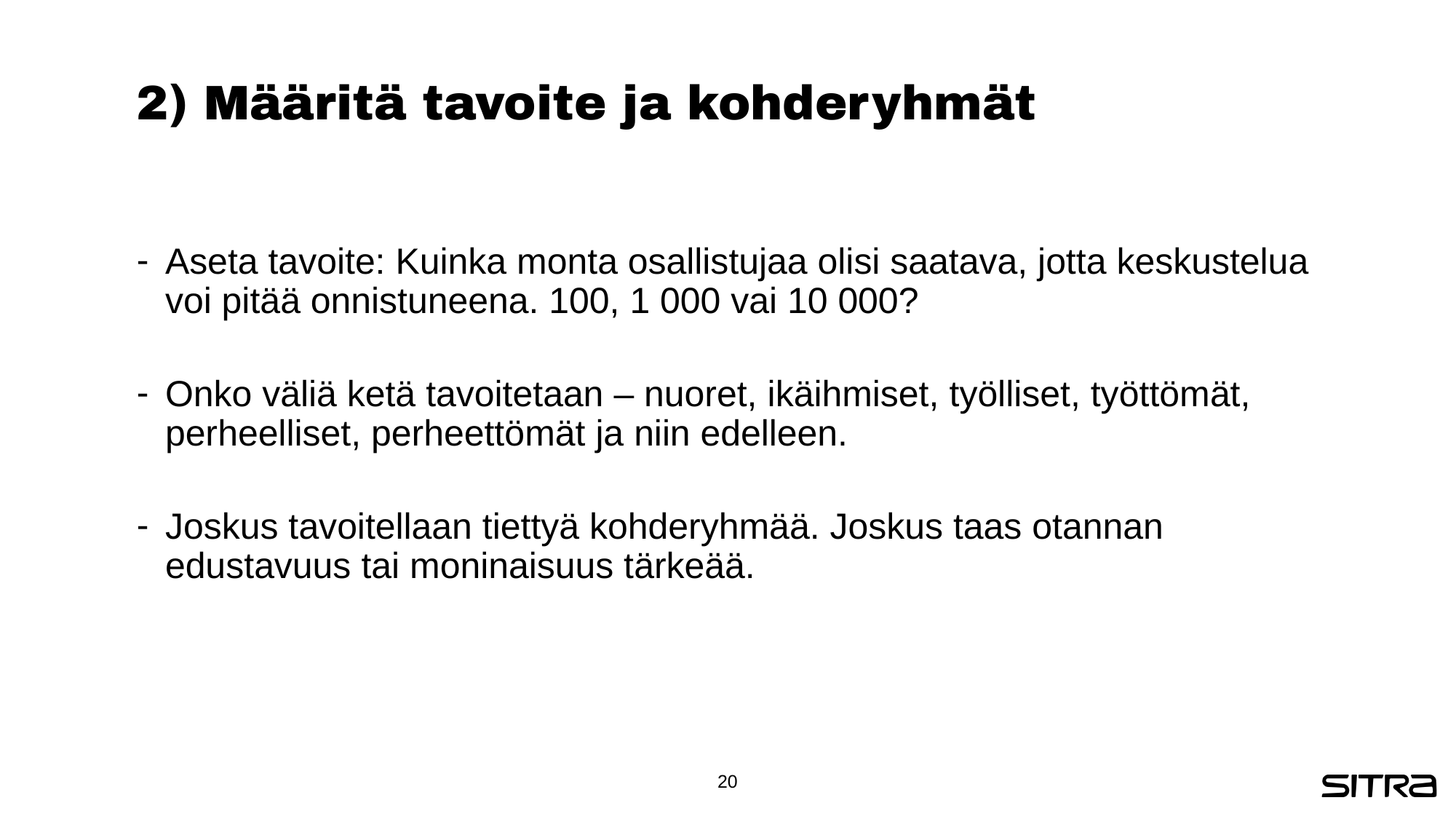

# 2) Määritä tavoite ja kohderyhmät
Aseta tavoite: Kuinka monta osallistujaa olisi saatava, jotta keskustelua voi pitää onnistuneena. 100, 1 000 vai 10 000?

Onko väliä ketä tavoitetaan – nuoret, ikäihmiset, työlliset, työttömät, perheelliset, perheettömät ja niin edelleen.

Joskus tavoitellaan tiettyä kohderyhmää. Joskus taas otannan edustavuus tai moninaisuus tärkeää.
20